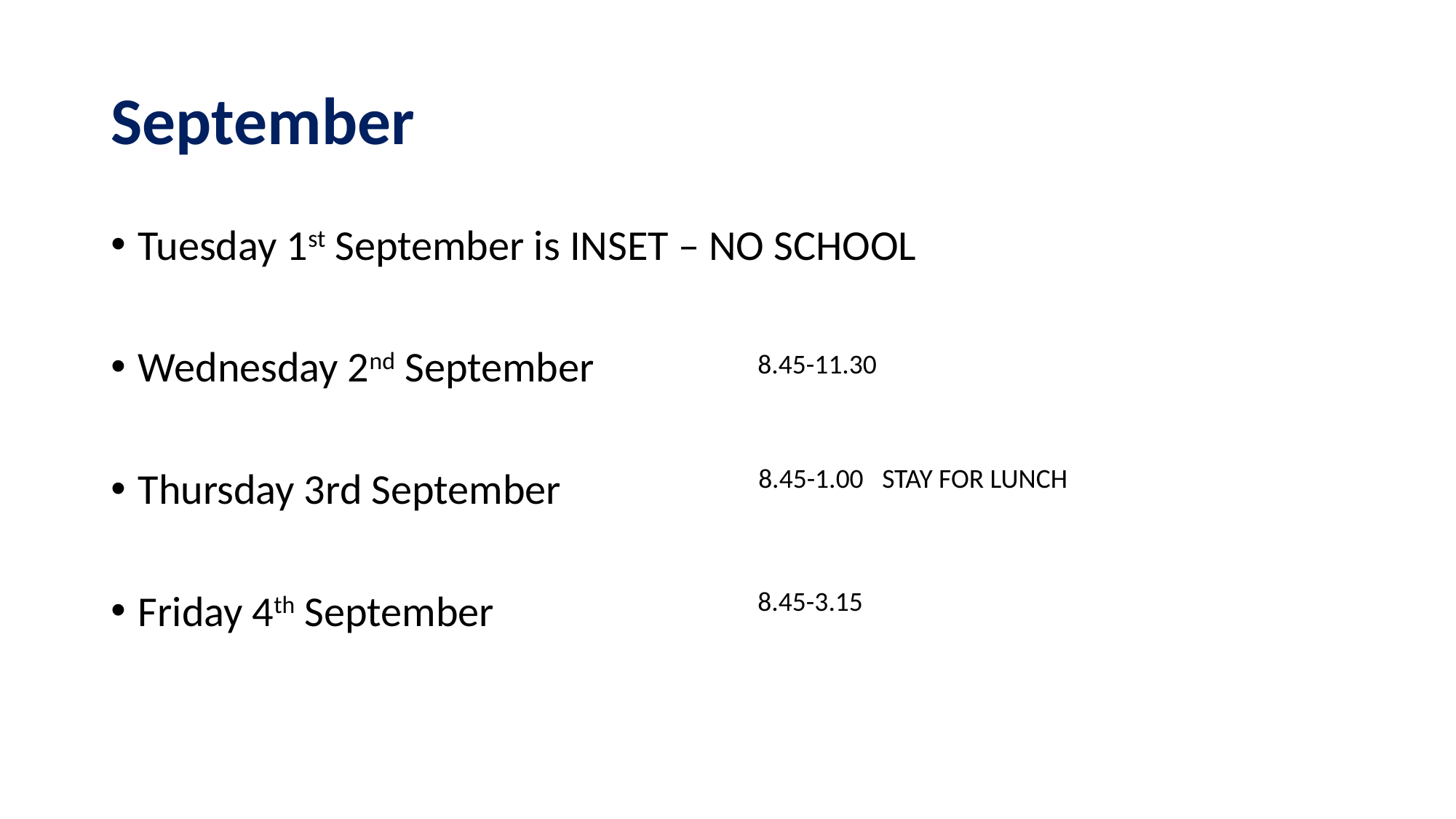

# September
Tuesday 1st September is INSET – NO SCHOOL

Wednesday 2nd September

Thursday 3rd September

Friday 4th September
8.45-11.30
     8.45-1.00   STAY FOR LUNCH
8.45-3.15